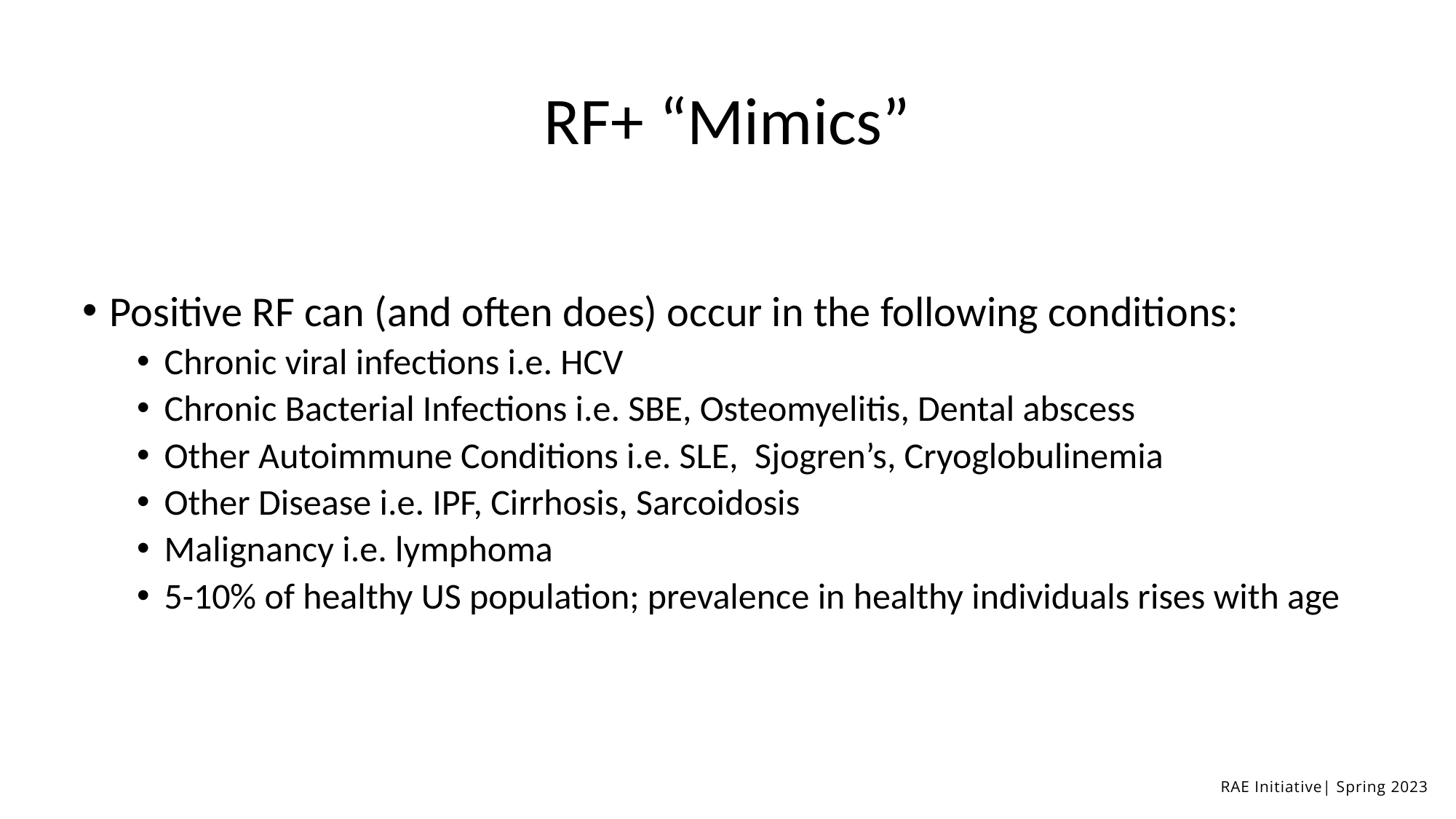

# RF+ “Mimics”

Positive RF can (and often does) occur in the following conditions:
Chronic viral infections i.e. HCV
Chronic Bacterial Infections i.e. SBE, Osteomyelitis, Dental abscess
Other Autoimmune Conditions i.e. SLE,  Sjogren’s, Cryoglobulinemia
Other Disease i.e. IPF, Cirrhosis, Sarcoidosis
Malignancy i.e. lymphoma
5-10% of healthy US population; prevalence in healthy individuals rises with age

RAE Initiative| Spring 2023